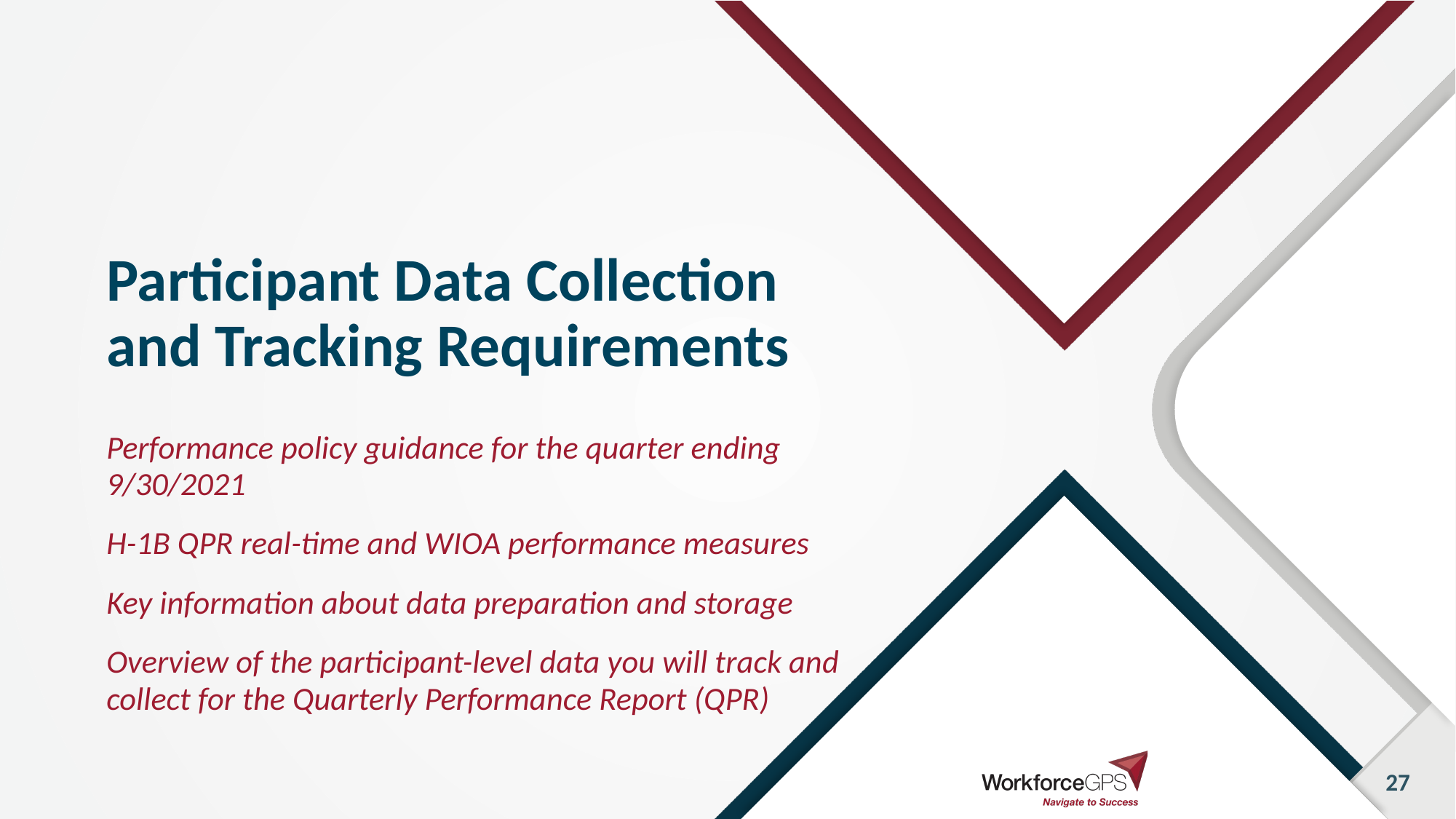

# Participant Data Collection and Tracking Requirements
Performance policy guidance for the quarter ending 9/30/2021
H-1B QPR real-time and WIOA performance measures
Key information about data preparation and storage
Overview of the participant-level data you will track and collect for the Quarterly Performance Report (QPR)

27